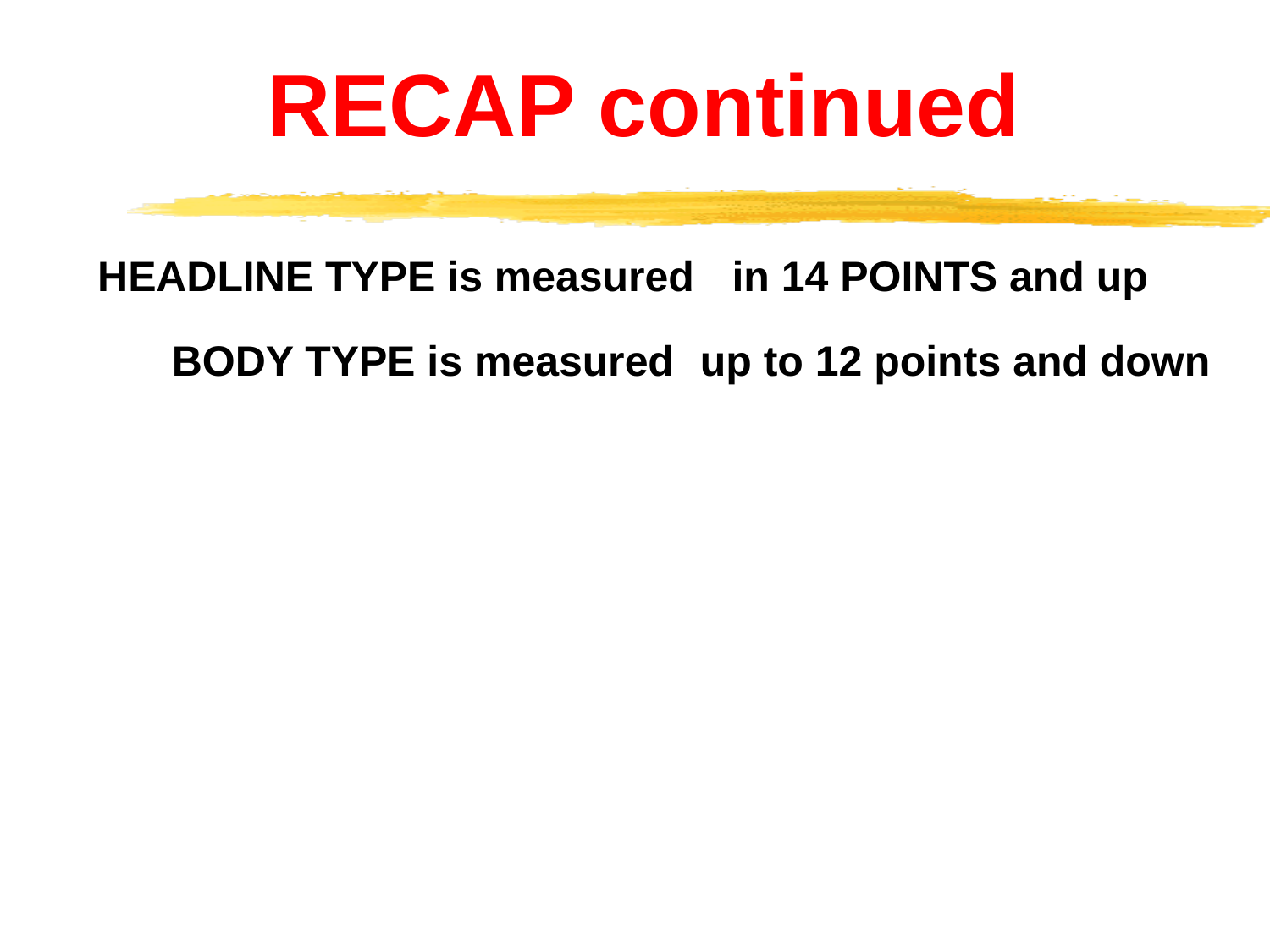

RECAP continued
HEADLINE TYPE is measured
in 14 POINTS and up
BODY TYPE is measured
up to 12 points and down